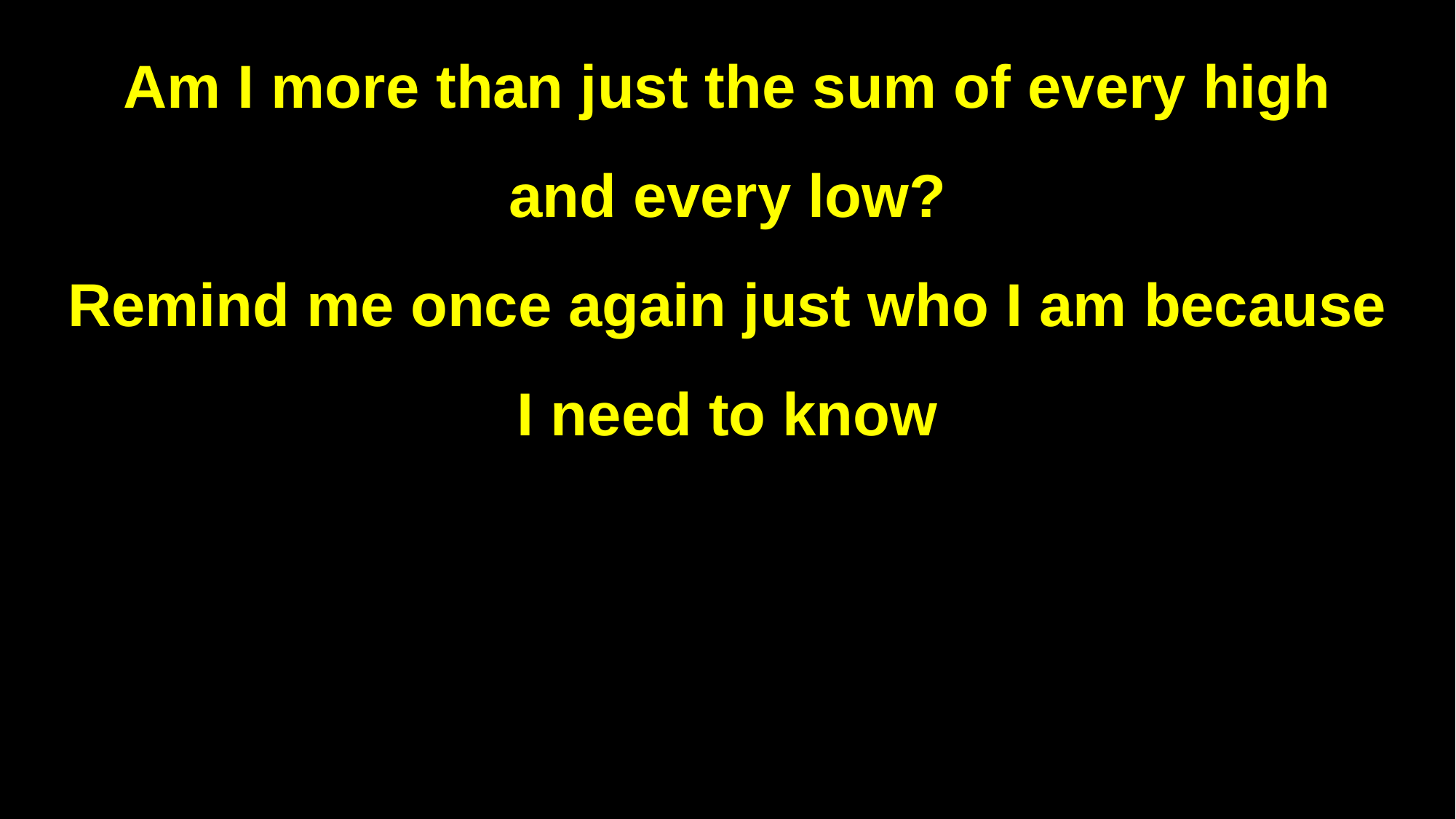

Am I more than just the sum of every high and every low?
Remind me once again just who I am because I need to know